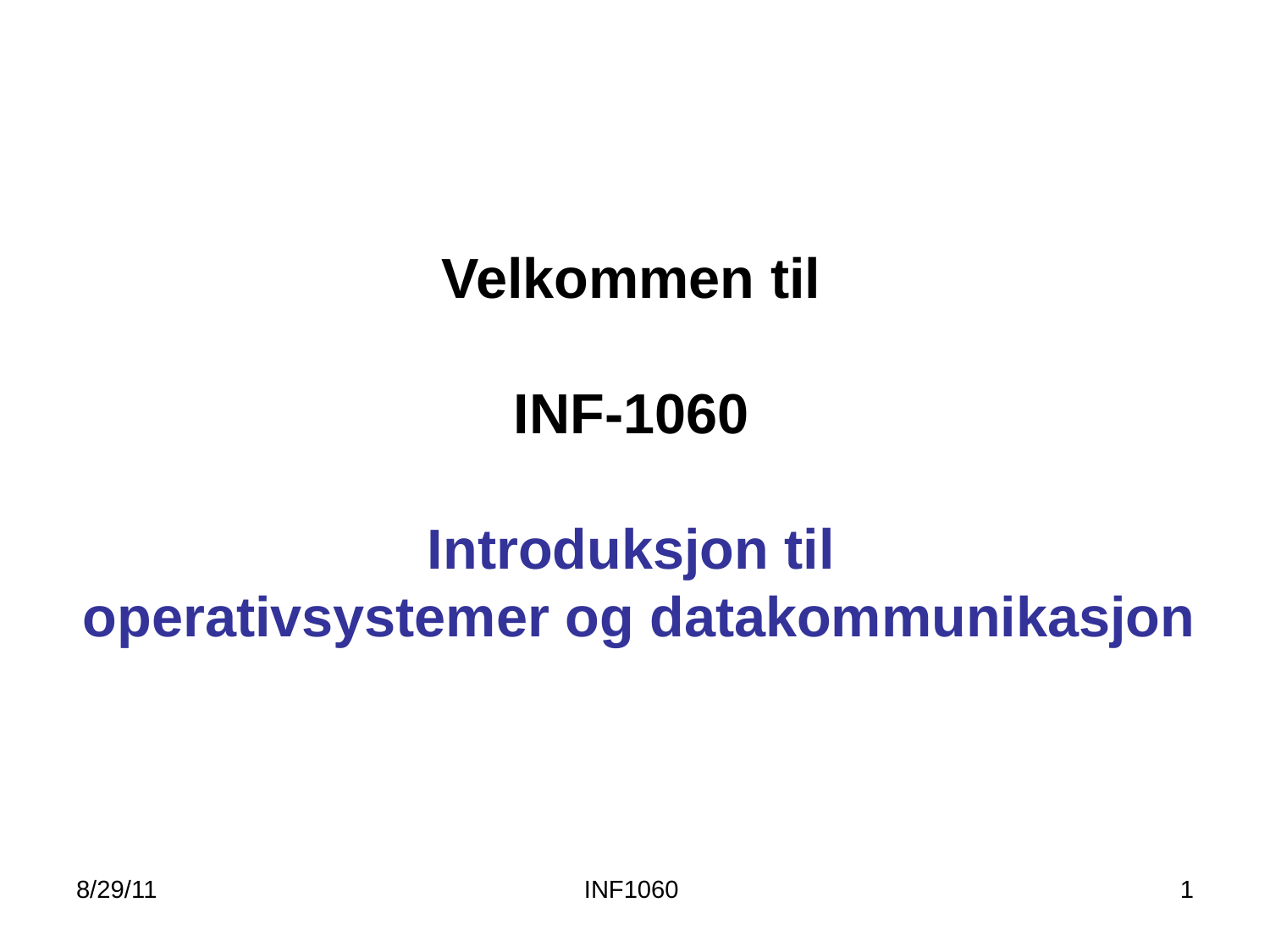

Velkommen til

INF-1060

Introduksjon til
 operativsystemer og datakommunikasjon

8/29/11
INF1060
1